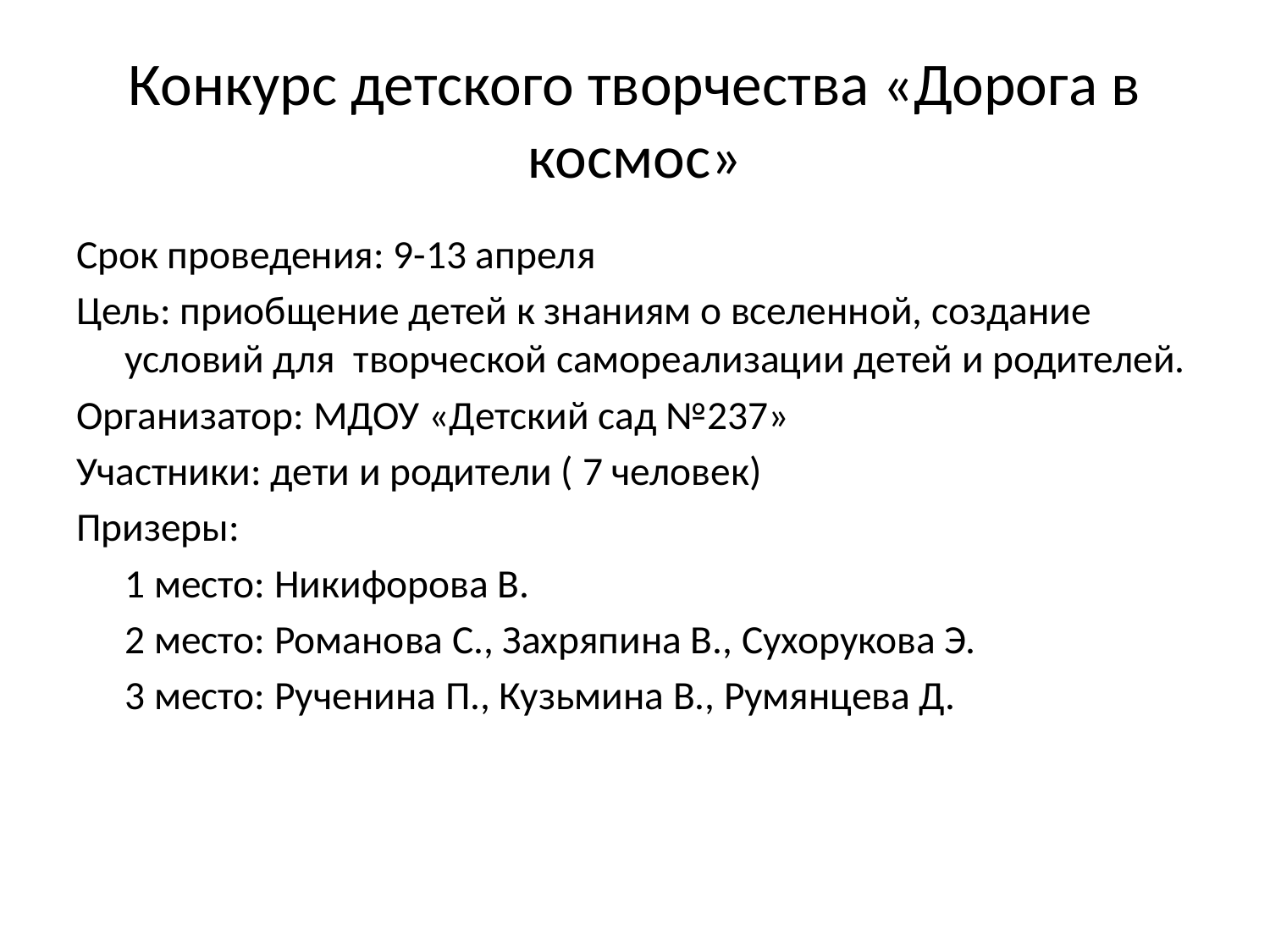

# Конкурс детского творчества «Дорога в космос»
Срок проведения: 9-13 апреля
Цель: приобщение детей к знаниям о вселенной, создание условий для  творческой самореализации детей и родителей.
Организатор: МДОУ «Детский сад №237»
Участники: дети и родители ( 7 человек)
Призеры:
			1 место: Никифорова В.
			2 место: Романова С., Захряпина В., Сухорукова Э.
			3 место: Рученина П., Кузьмина В., Румянцева Д.